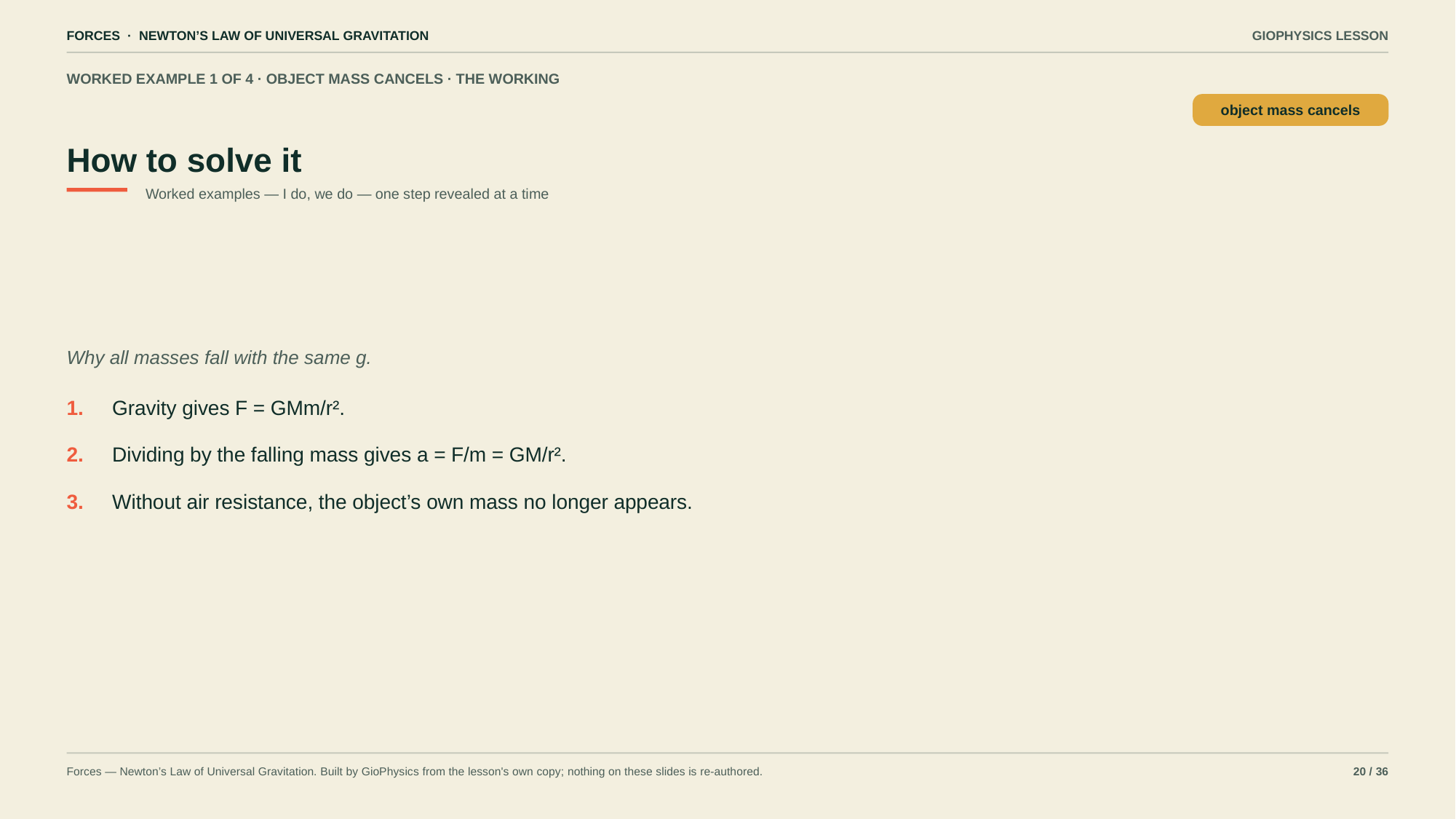

FORCES  ·  NEWTON’S LAW OF UNIVERSAL GRAVITATION
GIOPHYSICS LESSON

WORKED EXAMPLE 1 OF 4 · OBJECT MASS CANCELS · THE WORKING
How to solve it

object mass cancels
Worked examples — I do, we do — one step revealed at a time

Why all masses fall with the same g.
1.
Gravity gives F = GMm/r².
2.
Dividing by the falling mass gives a = F/m = GM/r².
3.
Without air resistance, the object’s own mass no longer appears.

Forces — Newton’s Law of Universal Gravitation. Built by GioPhysics from the lesson's own copy; nothing on these slides is re-authored.
20 / 36